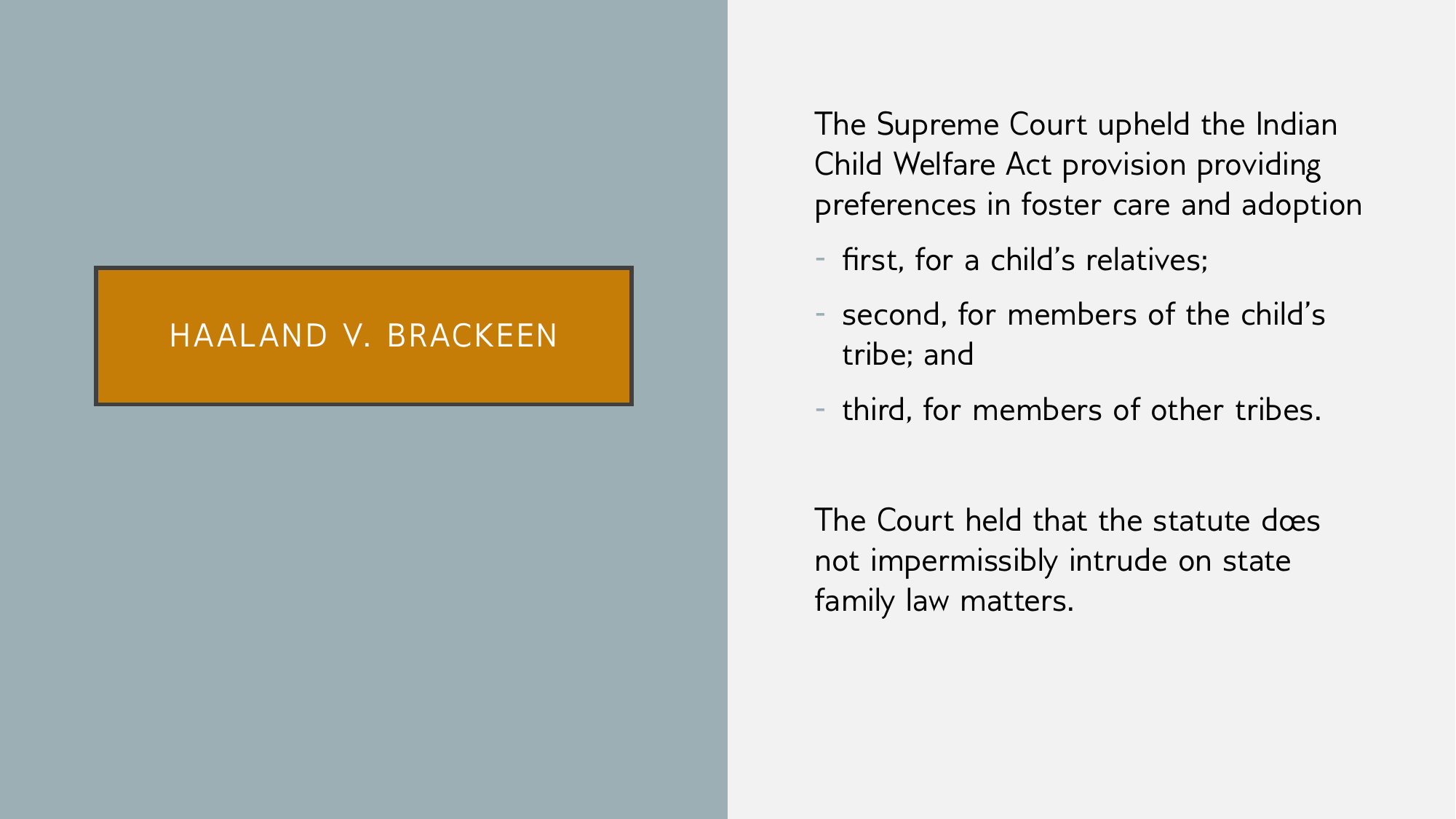

The Supreme Court upheld the Indian Child Welfare Act provision providing preferences in foster care and adoption
first, for a child’s relatives;
second, for members of the child’s tribe; and
third, for members of other tribes.

The Court held that the statute does not impermissibly intrude on state family law matters.

# Haaland v. brackeen